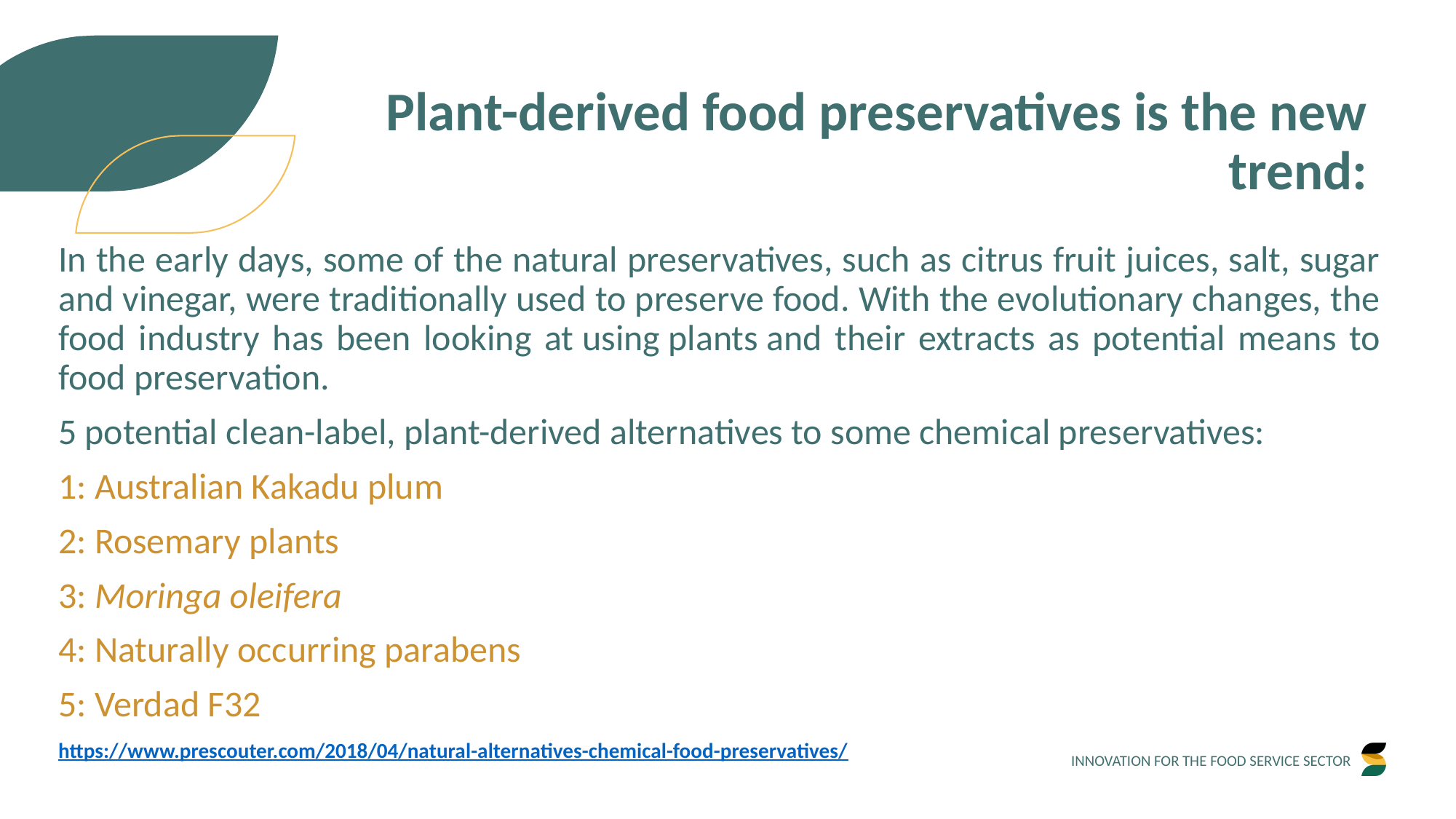

Plant-derived food preservatives is the new trend:

In the early days, some of the natural preservatives, such as citrus fruit juices, salt, sugar and vinegar, were traditionally used to preserve food. With the evolutionary changes, the food industry has been looking at using plants and their extracts as potential means to food preservation.
5 potential clean-label, plant-derived alternatives to some chemical preservatives:
1: Australian Kakadu plum
2: Rosemary plants
3: Moringa oleifera
4: Naturally occurring parabens
5: Verdad F32
https://www.prescouter.com/2018/04/natural-alternatives-chemical-food-preservatives/